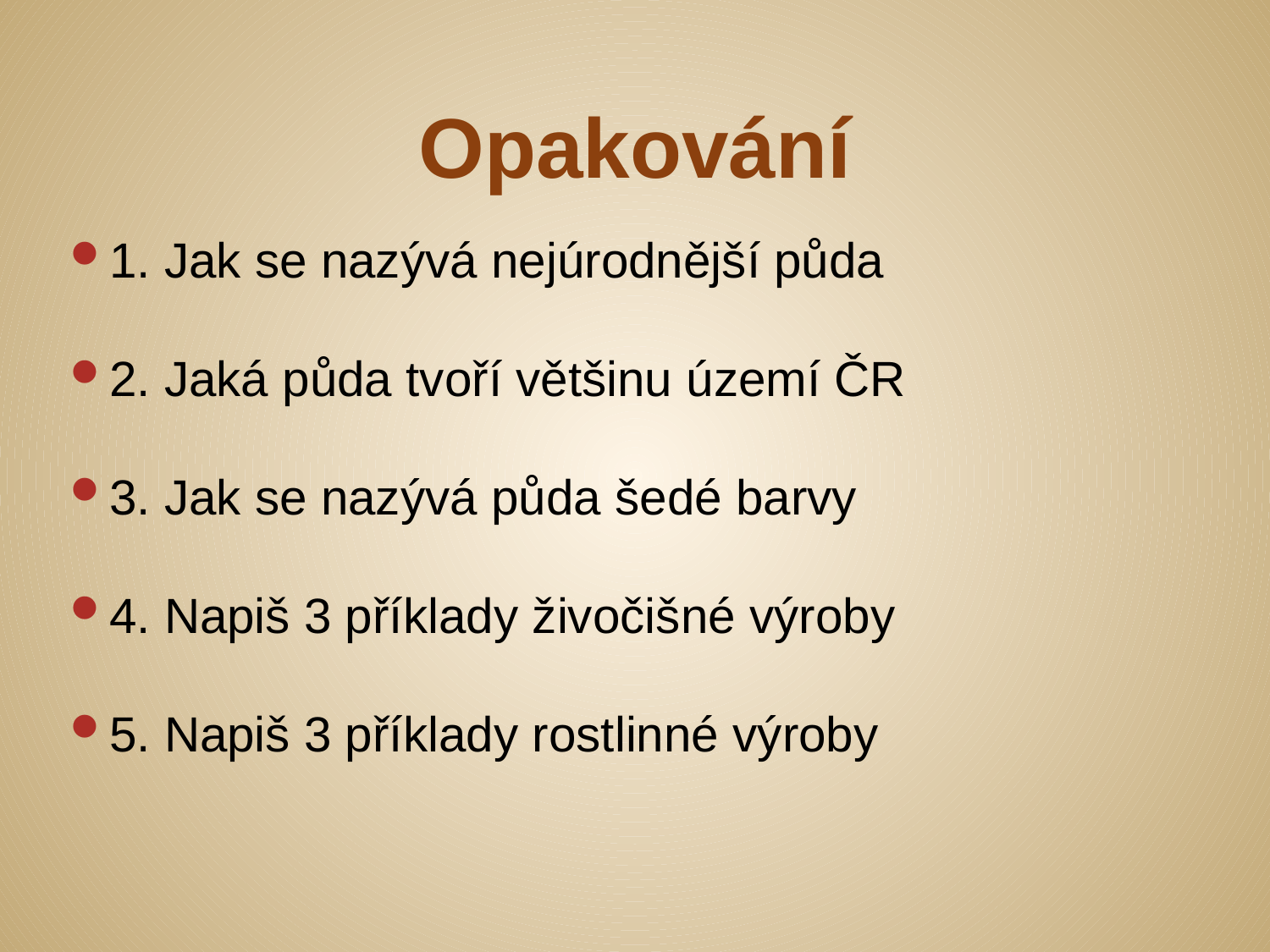

# Opakování
1. Jak se nazývá nejúrodnější půda

2. Jaká půda tvoří většinu území ČR

3. Jak se nazývá půda šedé barvy

4. Napiš 3 příklady živočišné výroby

5. Napiš 3 příklady rostlinné výroby